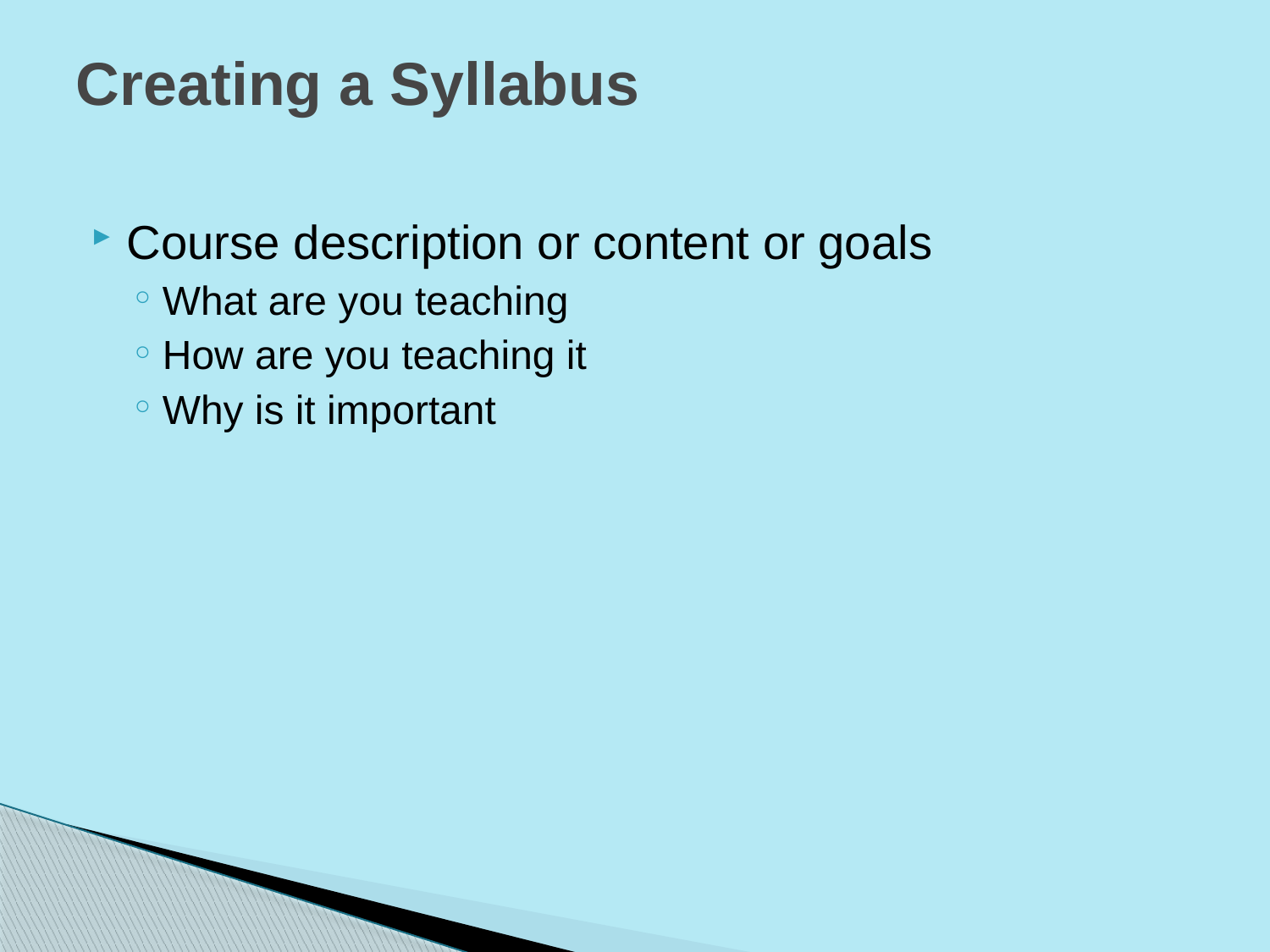

# Creating a Syllabus
Course description or content or goals
What are you teaching
How are you teaching it
Why is it important